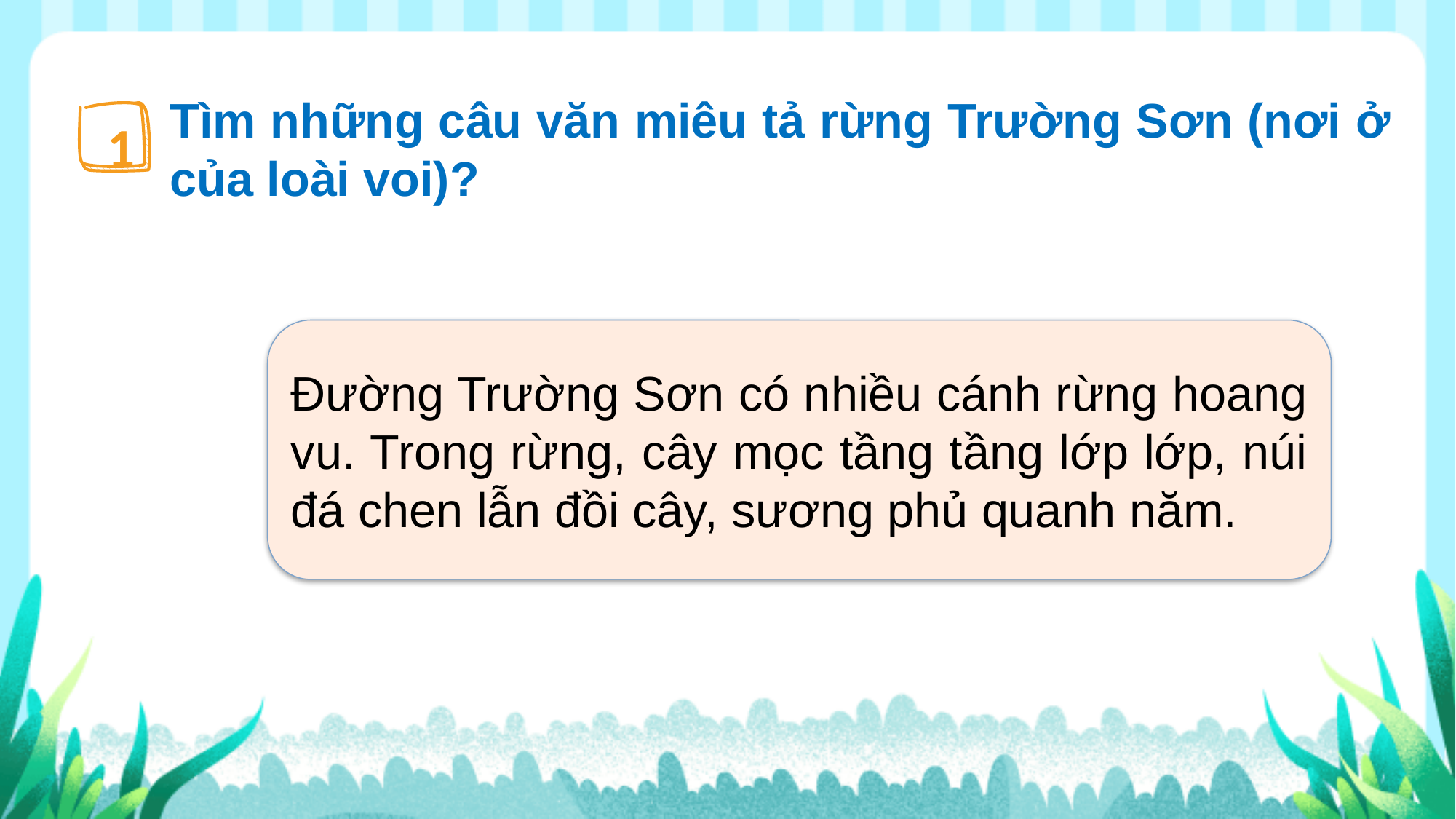

Tìm những câu văn miêu tả rừng Trường Sơn (nơi ở của loài voi)?
1

Đường Trường Sơn có nhiều cánh rừng hoang vu. Trong rừng, cây mọc tầng tầng lớp lớp, núi đá chen lẫn đồi cây, sương phủ quanh năm.